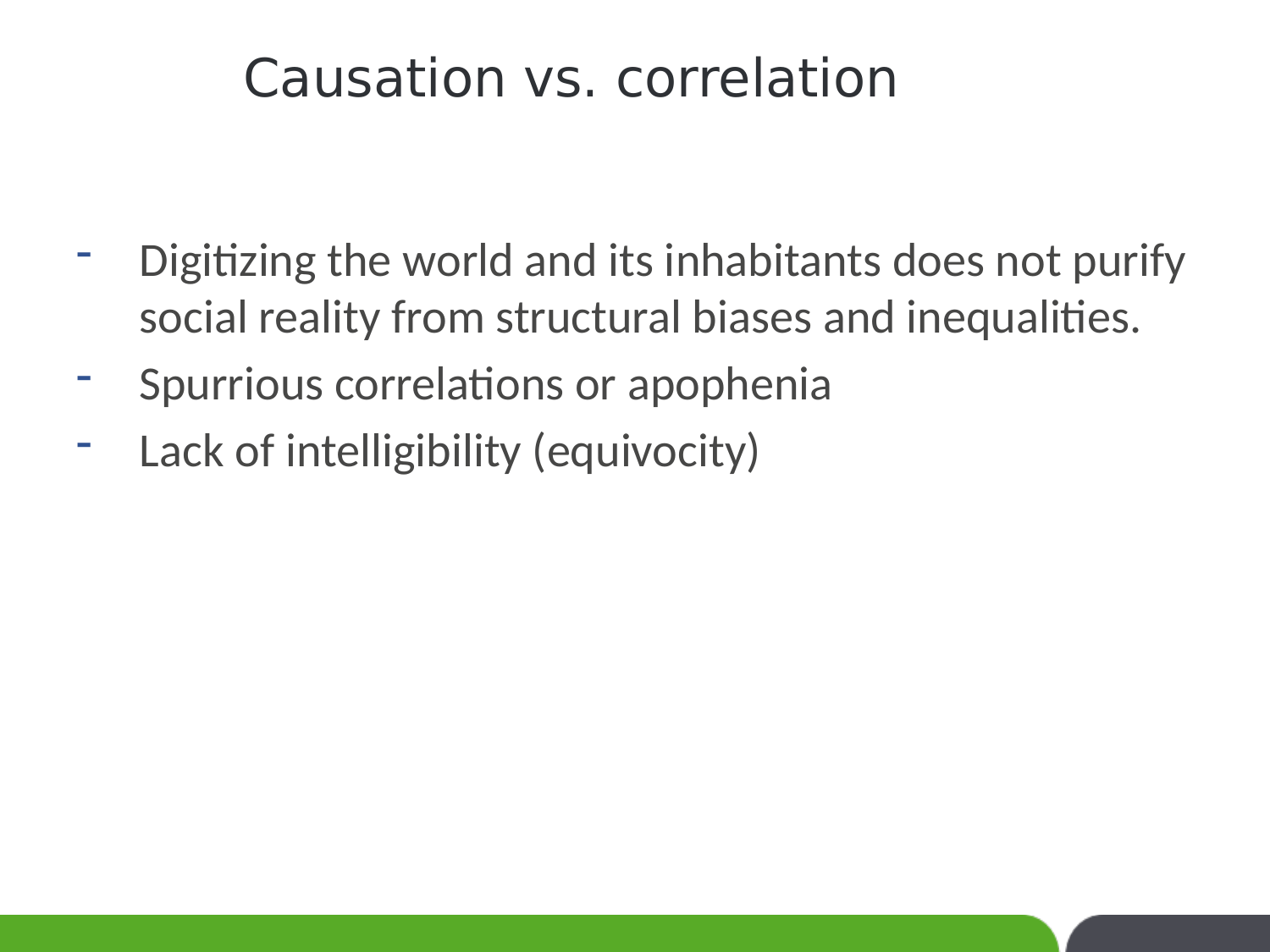

# Causation vs. correlation
Digitizing the world and its inhabitants does not purify social reality from structural biases and inequalities.
Spurrious correlations or apophenia
Lack of intelligibility (equivocity)